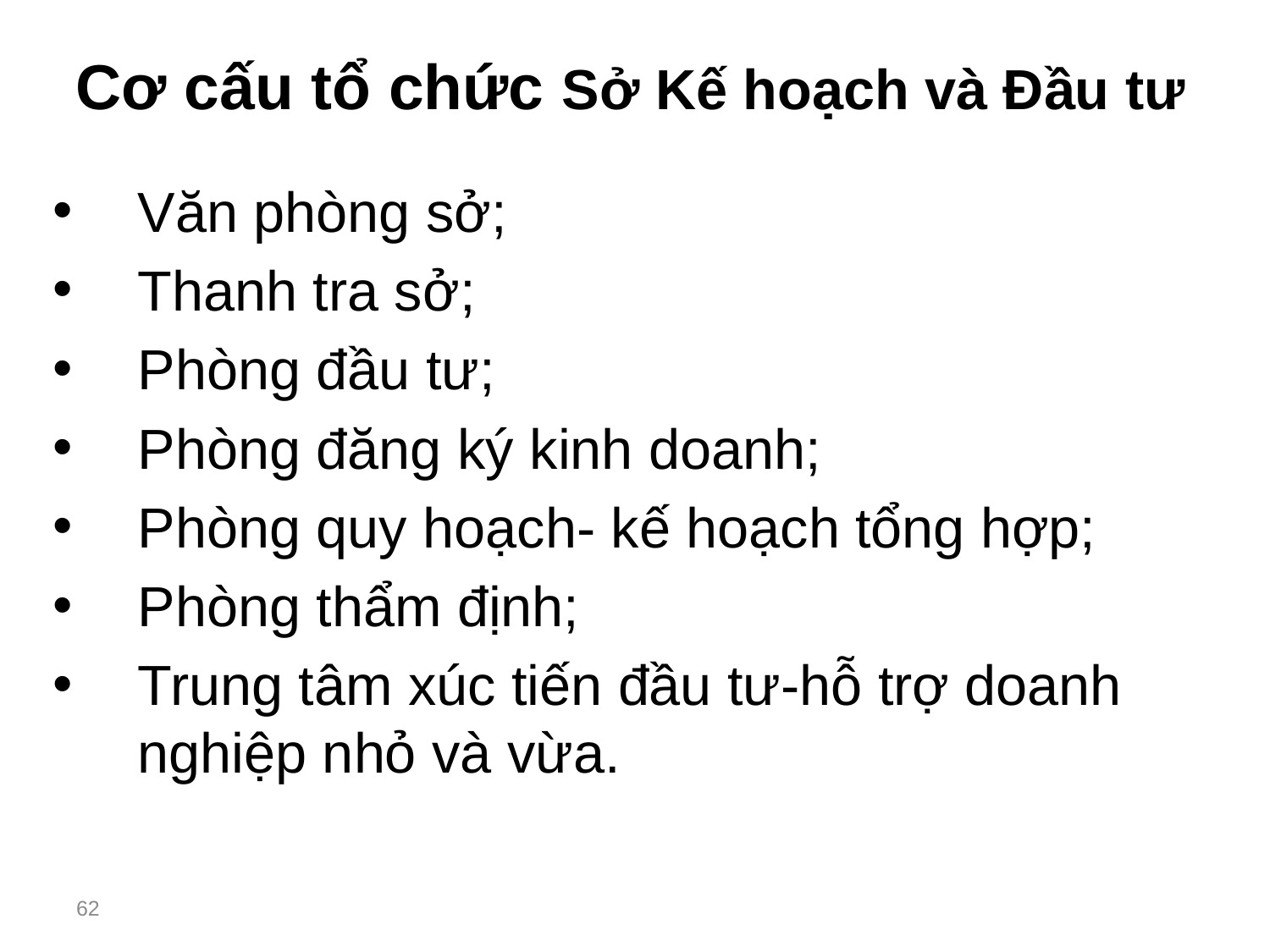

# Cơ cấu tổ chức Sở Kế hoạch và Đầu tư
Văn phòng sở;
Thanh tra sở;
Phòng đầu tư;
Phòng đăng ký kinh doanh;
Phòng quy hoạch- kế hoạch tổng hợp;
Phòng thẩm định;
Trung tâm xúc tiến đầu tư-hỗ trợ doanh nghiệp nhỏ và vừa.

62